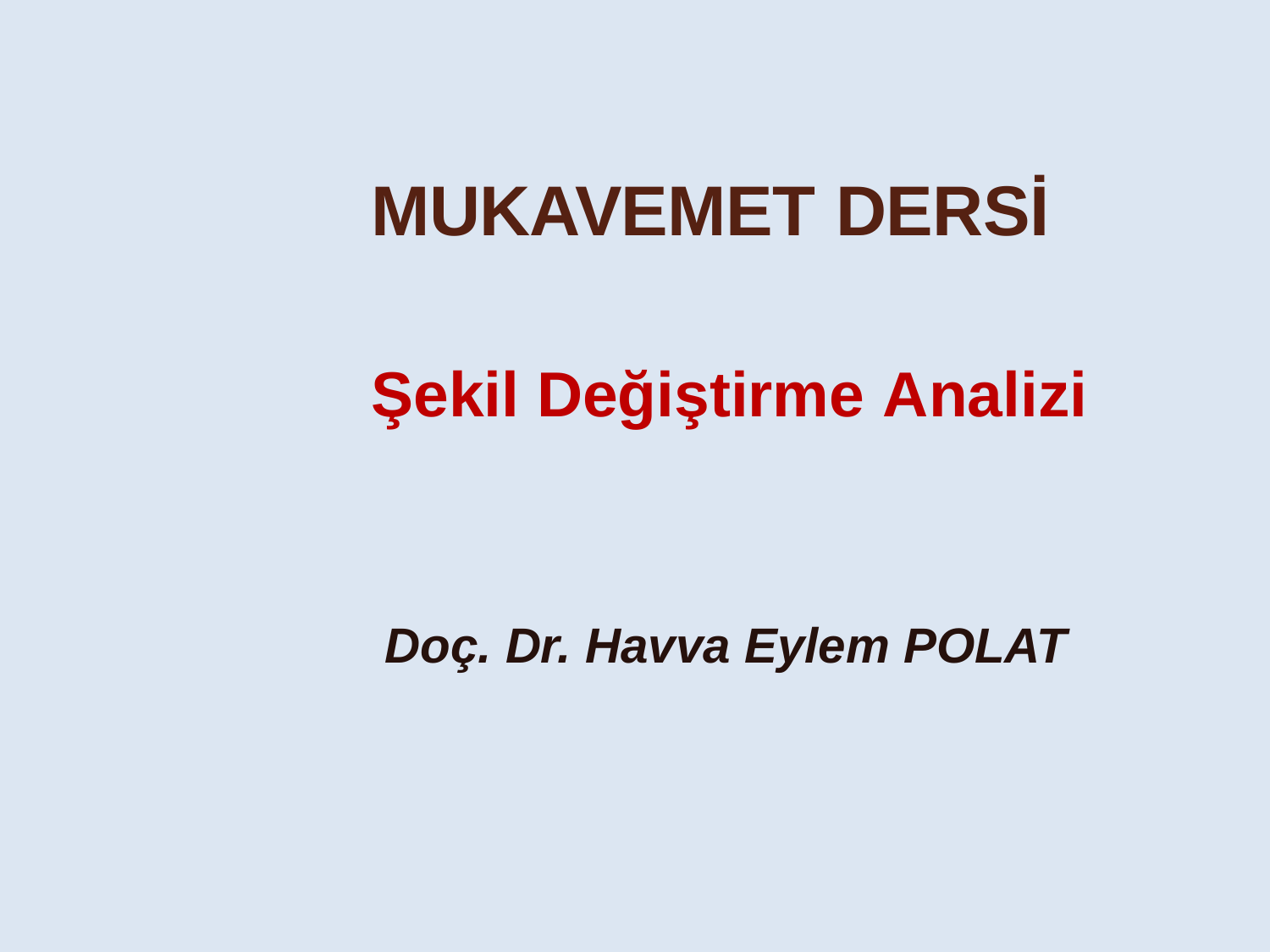

MUKAVEMET DERSİ

Şekil Değiştirme Analizi

Doç. Dr. Havva Eylem POLAT